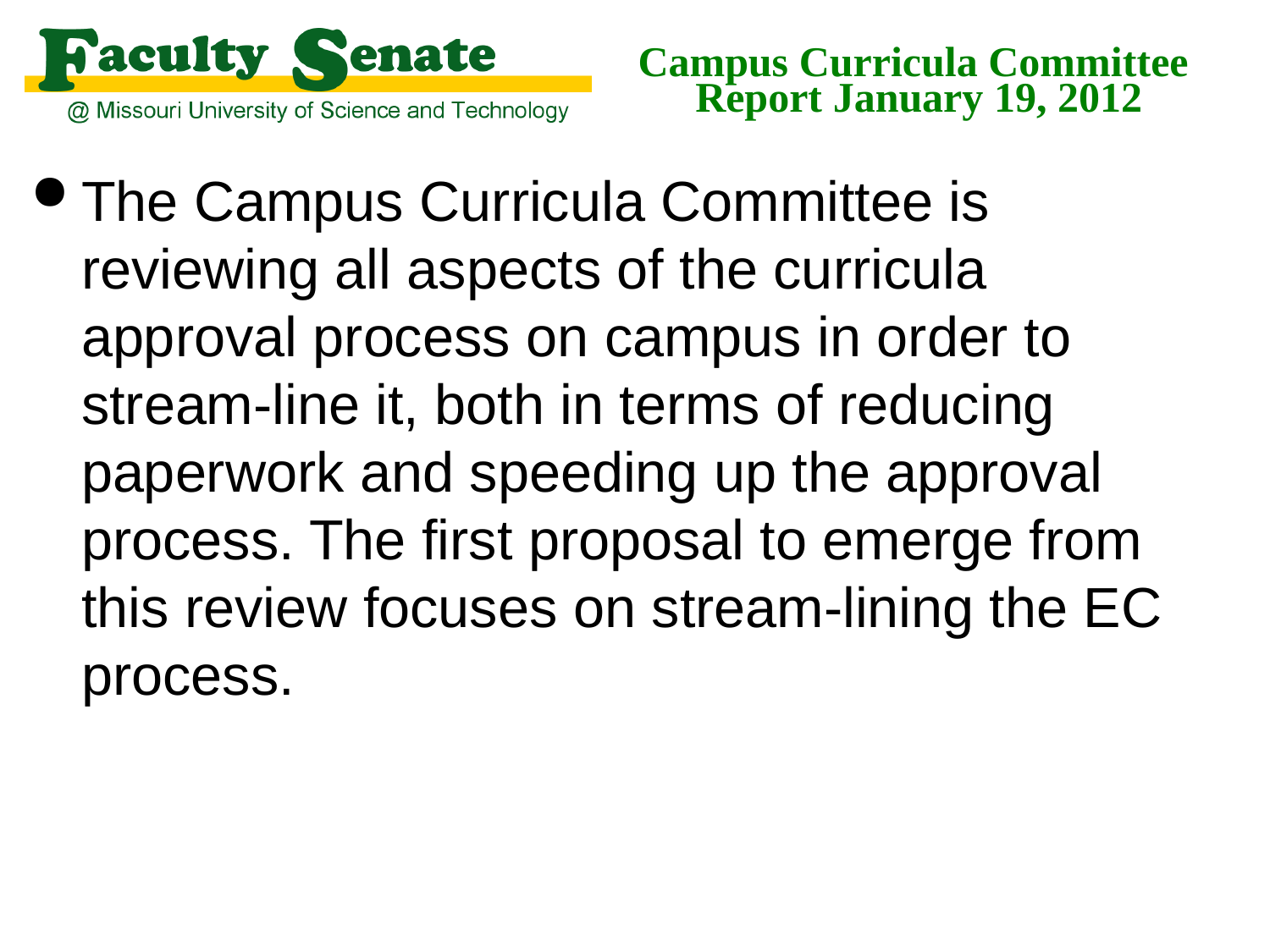

# Campus Curricula Committee Report January 19, 2012
The Campus Curricula Committee is reviewing all aspects of the curricula approval process on campus in order to stream-line it, both in terms of reducing paperwork and speeding up the approval process. The first proposal to emerge from this review focuses on stream-lining the EC process.